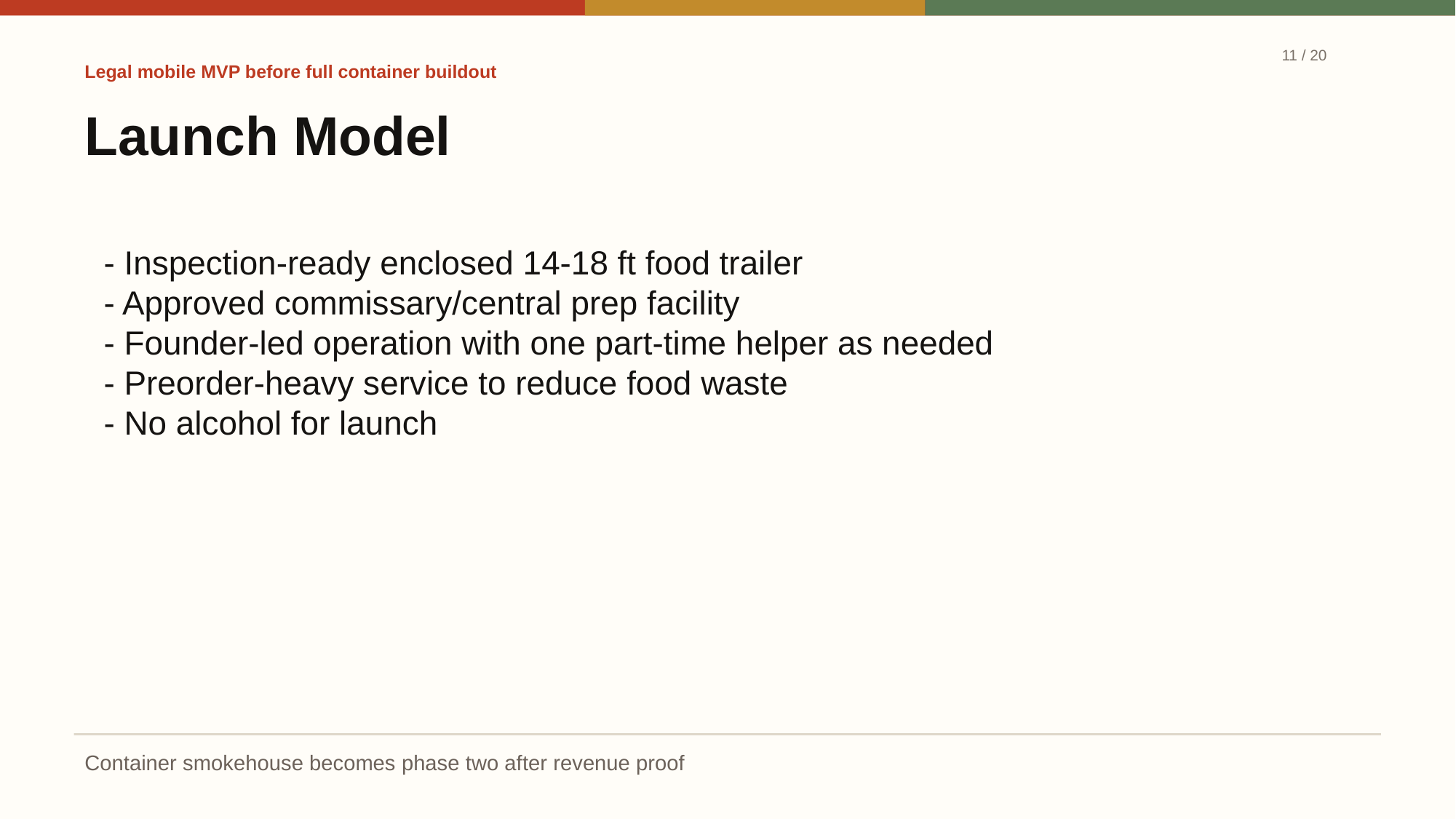

11 / 20
Legal mobile MVP before full container buildout
Launch Model
- Inspection-ready enclosed 14-18 ft food trailer
- Approved commissary/central prep facility
- Founder-led operation with one part-time helper as needed
- Preorder-heavy service to reduce food waste
- No alcohol for launch

Container smokehouse becomes phase two after revenue proof